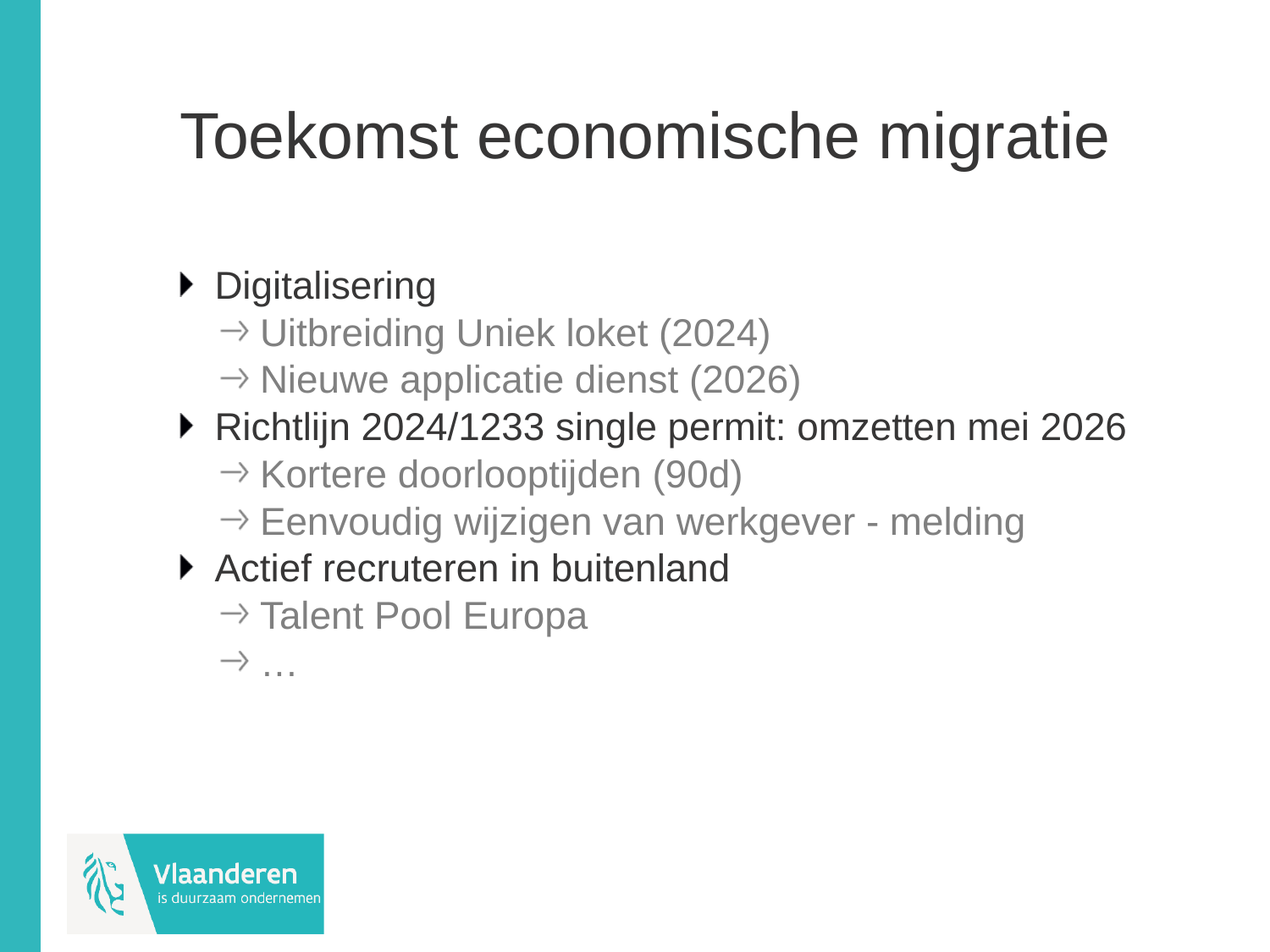

# Toekomst economische migratie
Digitalisering
Uitbreiding Uniek loket (2024)
Nieuwe applicatie dienst (2026)
Richtlijn 2024/1233 single permit: omzetten mei 2026
Kortere doorlooptijden (90d)
Eenvoudig wijzigen van werkgever - melding
Actief recruteren in buitenland
Talent Pool Europa
…